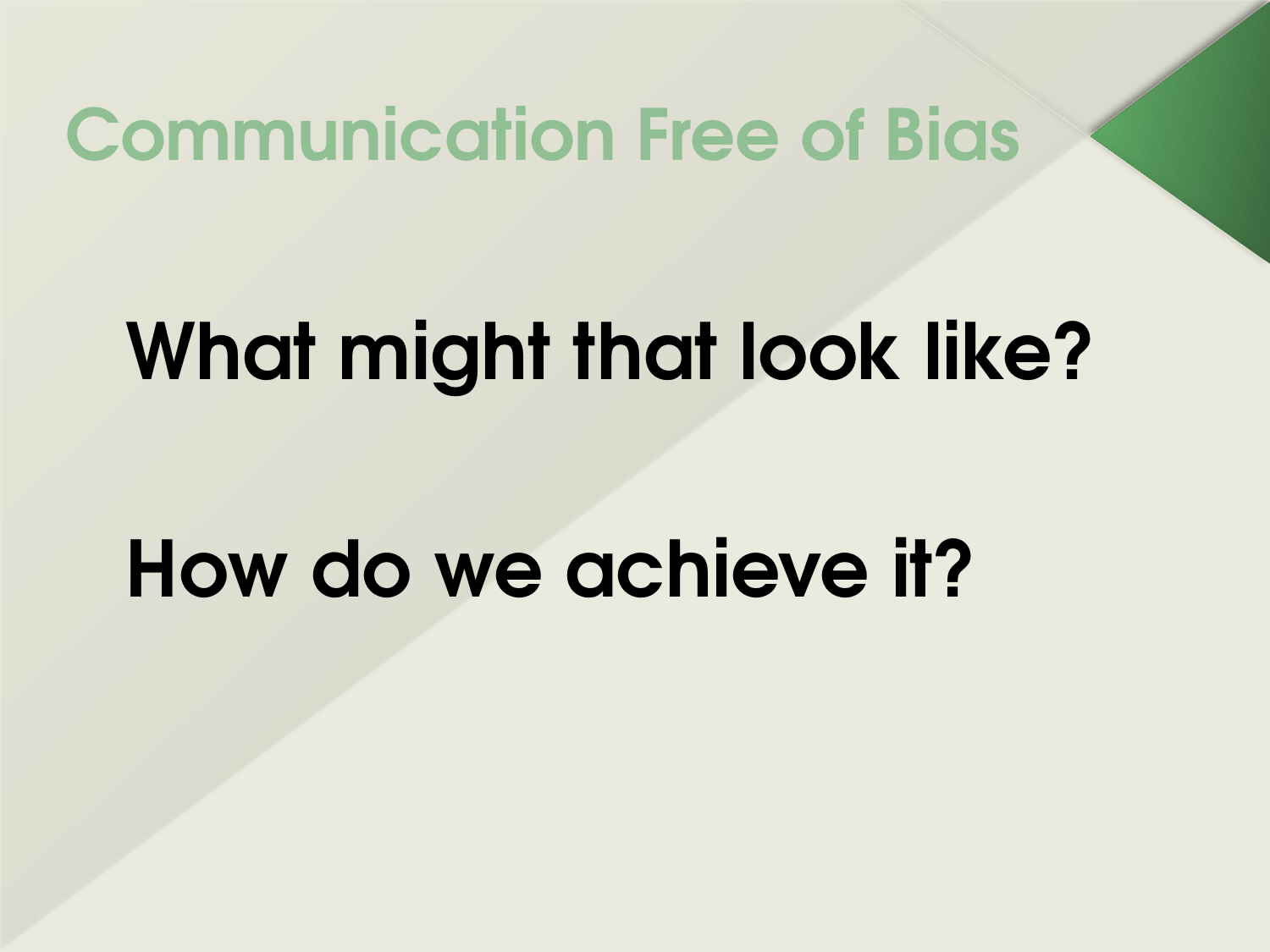

# Communication Free of Bias
What might that look like?

How do we achieve it?